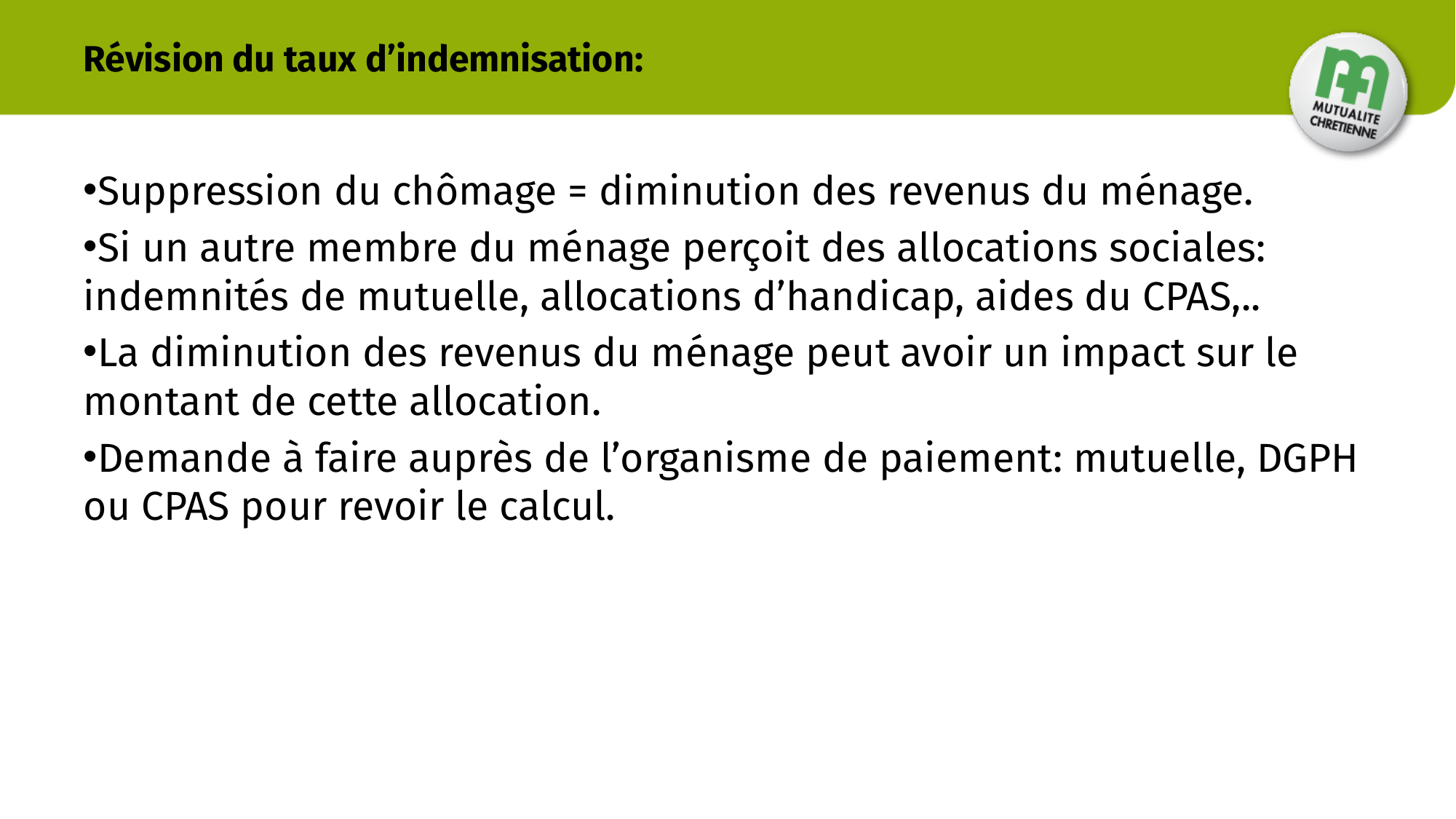

# Révision du taux d’indemnisation:
Suppression du chômage = diminution des revenus du ménage.
Si un autre membre du ménage perçoit des allocations sociales: indemnités de mutuelle, allocations d’handicap, aides du CPAS,..
La diminution des revenus du ménage peut avoir un impact sur le montant de cette allocation.
Demande à faire auprès de l’organisme de paiement: mutuelle, DGPH ou CPAS pour revoir le calcul.